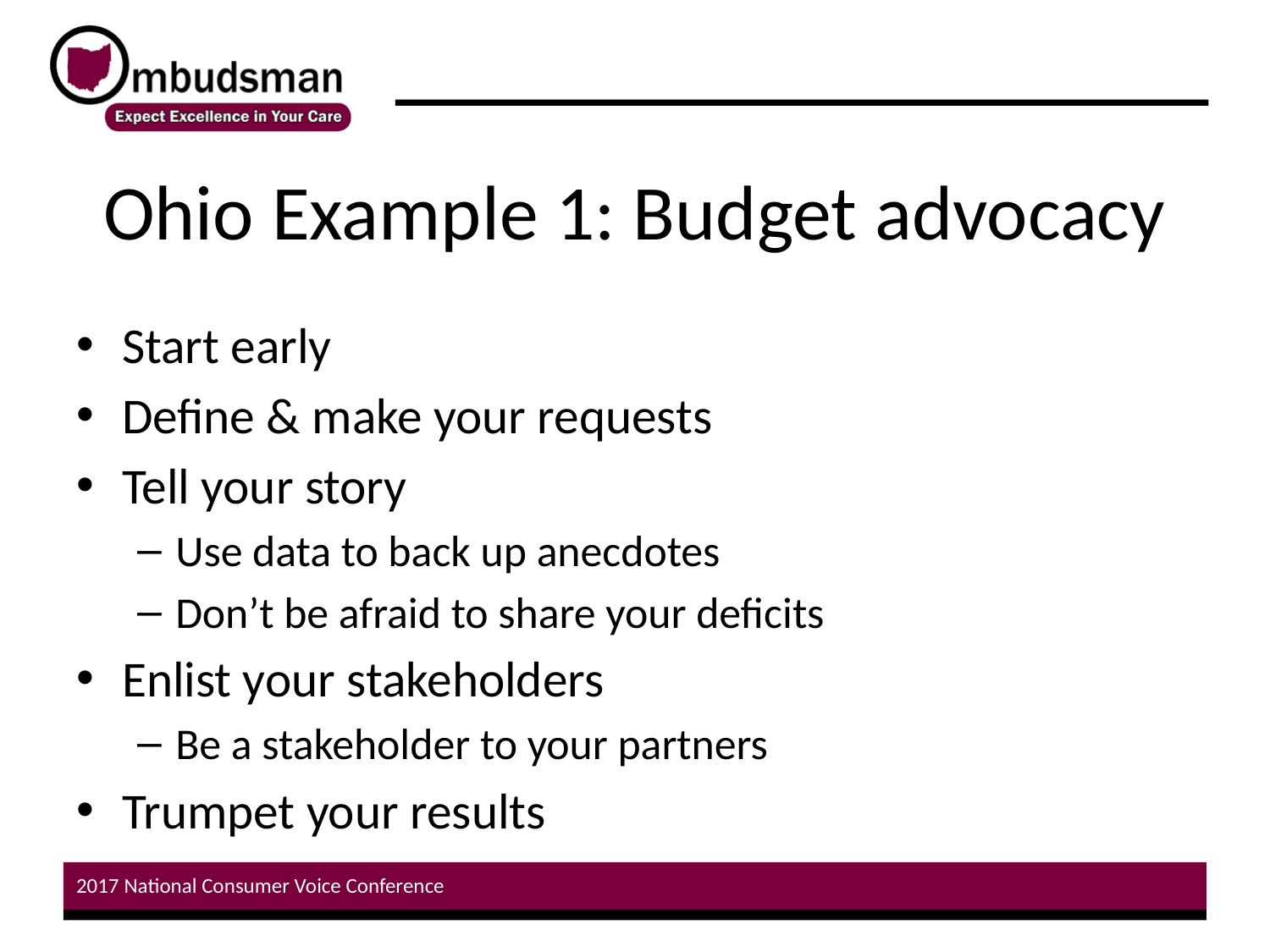

# Ohio Example 1: Budget advocacy
Start early
Define & make your requests
Tell your story
Use data to back up anecdotes
Don’t be afraid to share your deficits
Enlist your stakeholders
Be a stakeholder to your partners
Trumpet your results
2017 National Consumer Voice Conference